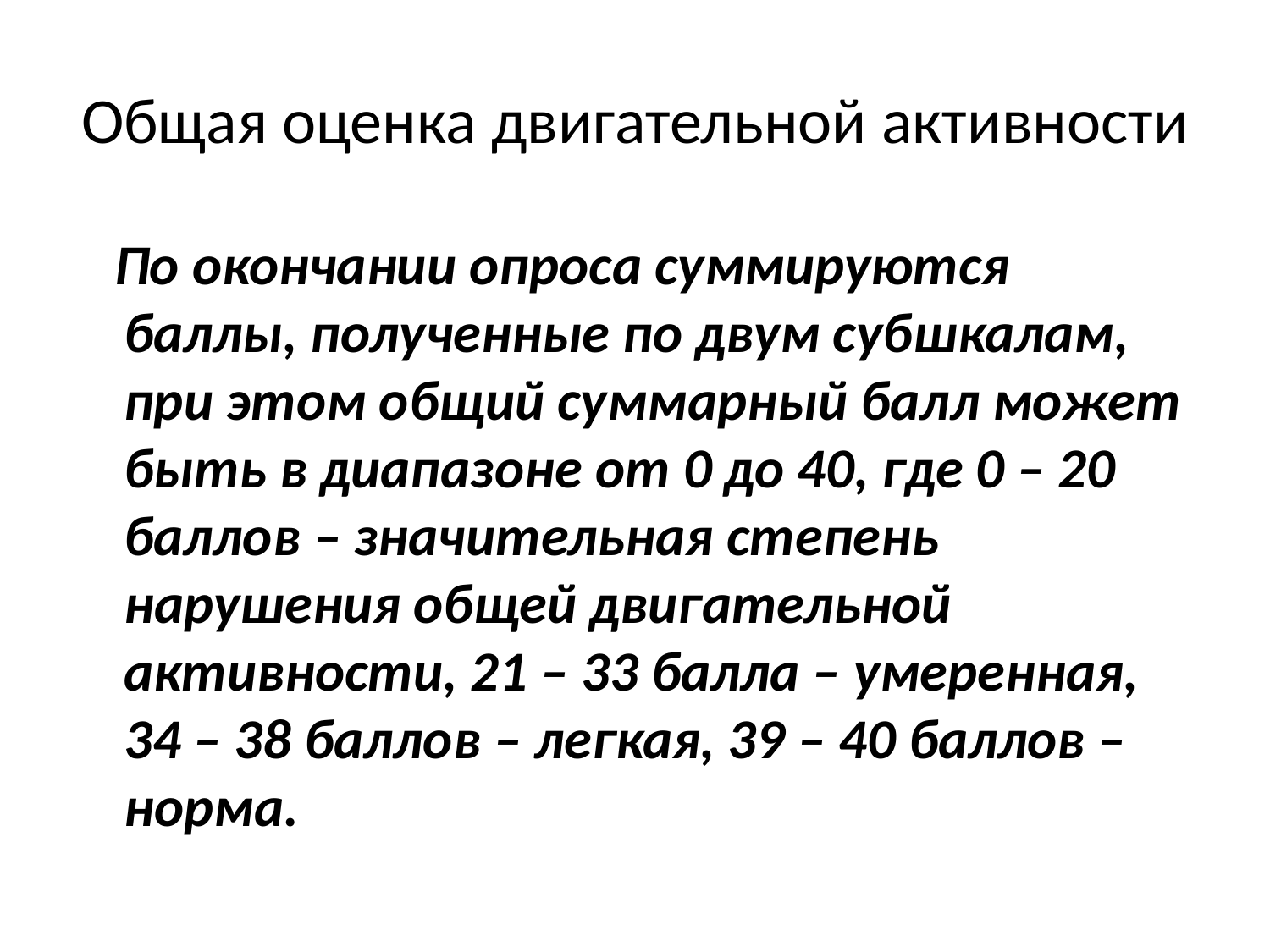

# Общая оценка двигательной активности
   По окончании опроса суммируются баллы, полученные по двум субшкалам, при этом общий суммарный балл может быть в диапазоне от 0 до 40, где 0 – 20 баллов – значительная степень нарушения общей двигательной активности, 21 – 33 балла – умеренная, 34 – 38 баллов – легкая, 39 – 40 баллов – норма.